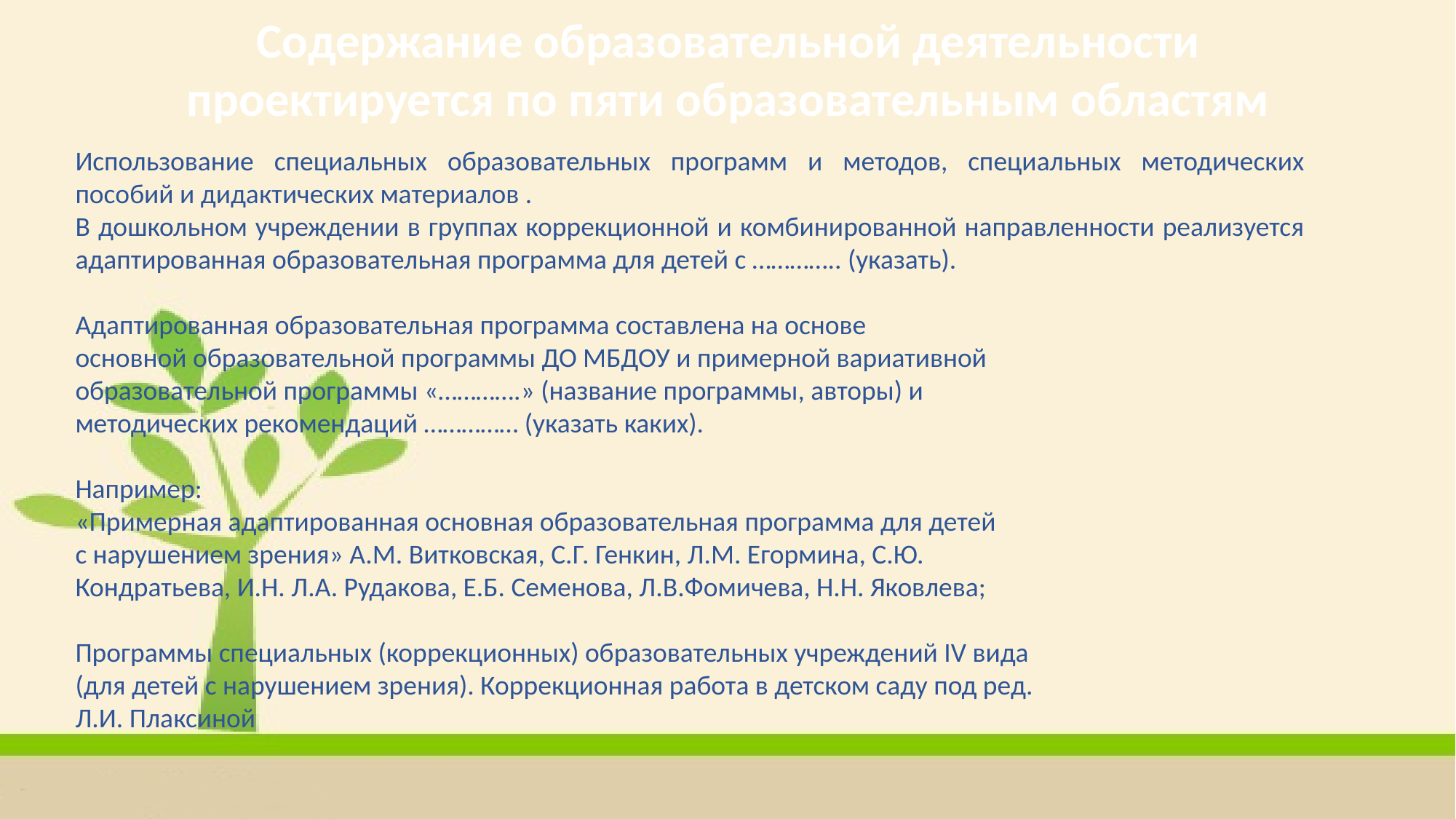

Содержание образовательной деятельности
проектируется по пяти образовательным областям
Использование специальных образовательных программ и методов, специальных методических пособий и дидактических материалов .
В дошкольном учреждении в группах коррекционной и комбинированной направленности реализуется адаптированная образовательная программа для детей с ………….. (указать).

Адаптированная образовательная программа составлена на основе
основной образовательной программы ДО МБДОУ и примерной вариативной
образовательной программы «………….» (название программы, авторы) и
методических рекомендаций …………… (указать каких).

Например:
«Примерная адаптированная основная образовательная программа для детей
с нарушением зрения» А.М. Витковская, С.Г. Генкин, Л.М. Егормина, С.Ю.
Кондратьева, И.Н. Л.А. Рудакова, Е.Б. Семенова, Л.В.Фомичева, Н.Н. Яковлева;

Программы специальных (коррекционных) образовательных учреждений IV вида
(для детей с нарушением зрения). Коррекционная работа в детском саду под ред.
Л.И. Плаксиной